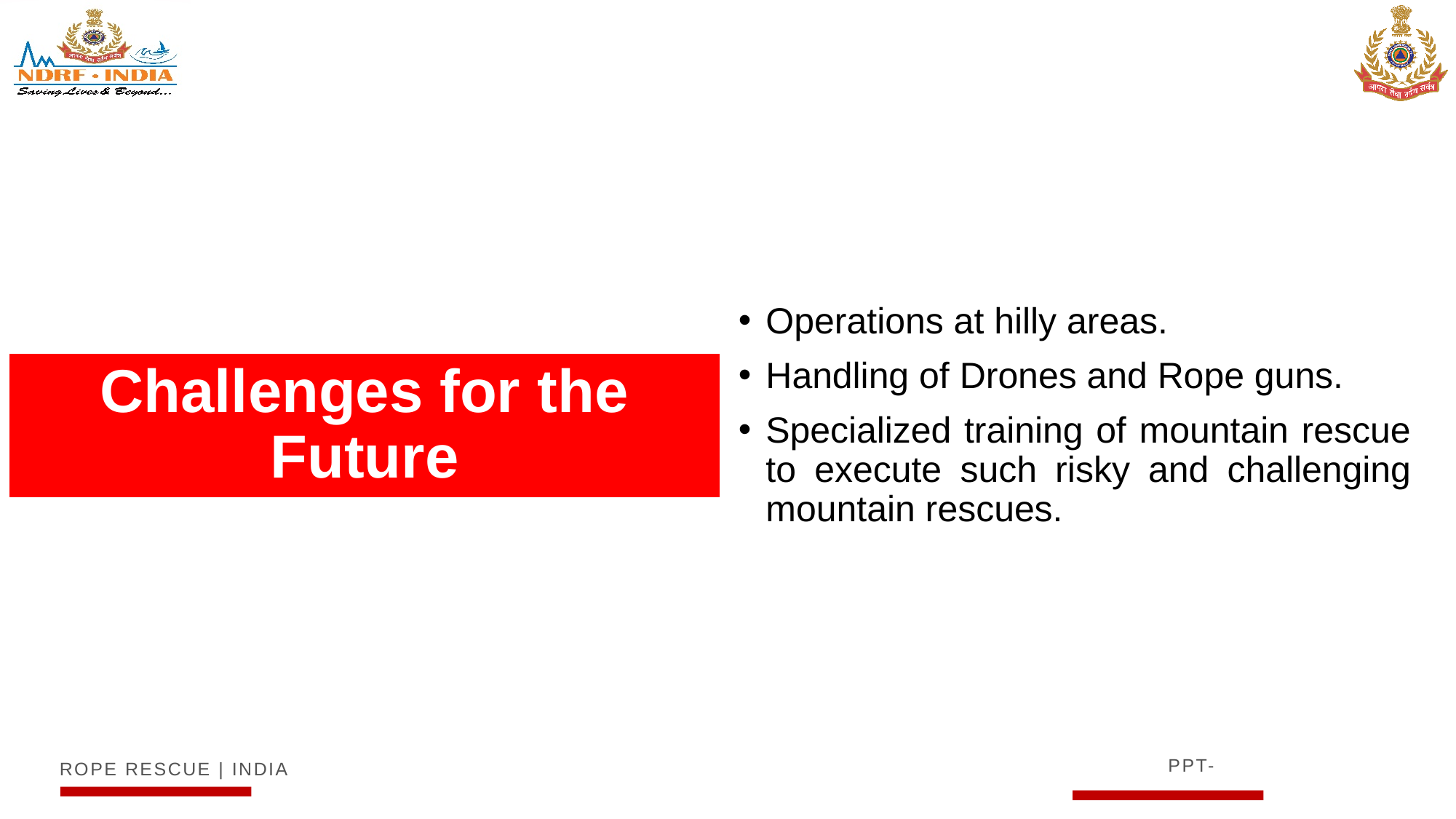

Operations at hilly areas.
Handling of Drones and Rope guns.
Specialized training of mountain rescue to execute such risky and challenging mountain rescues.
# Challenges for the Future